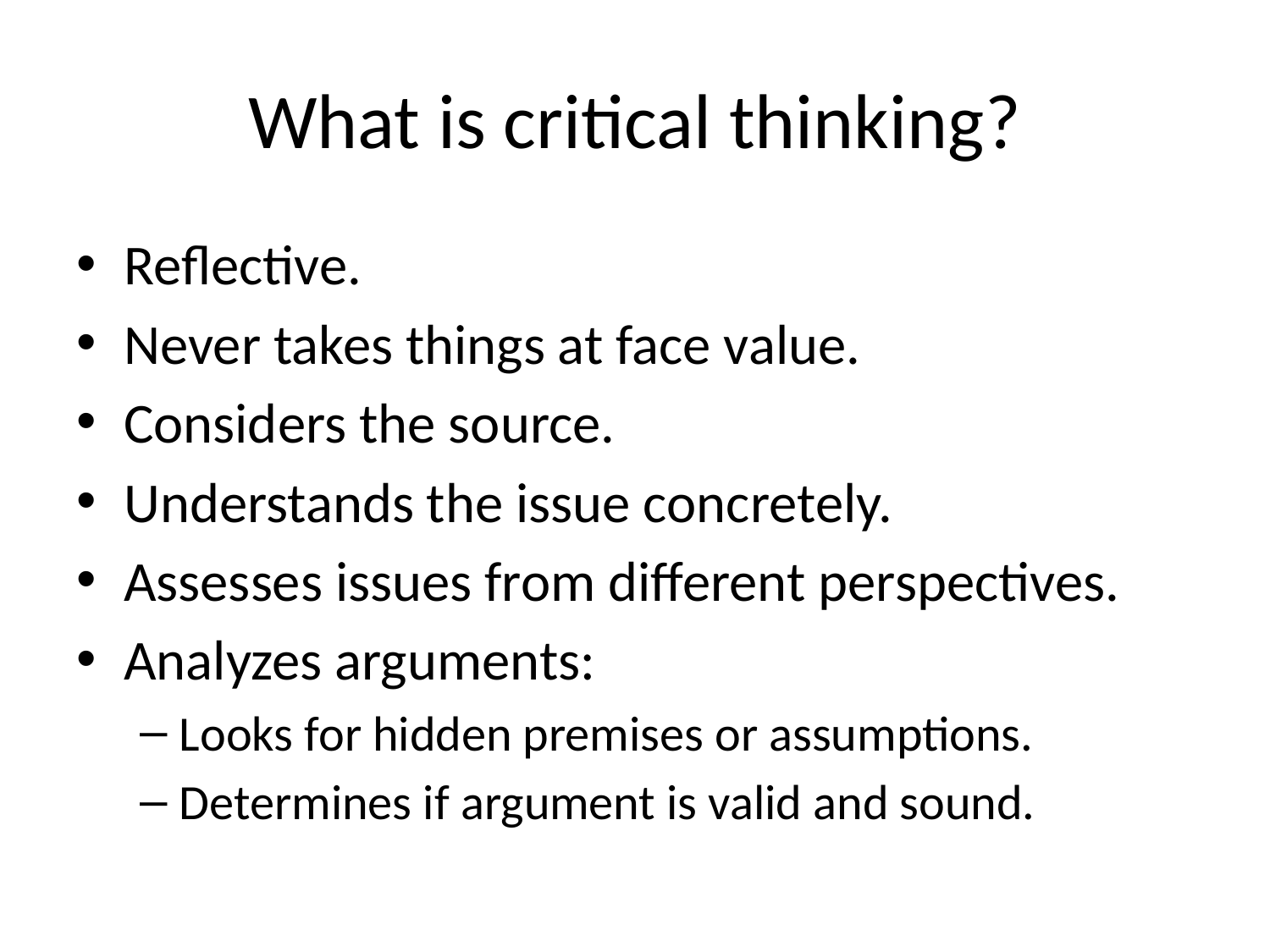

# What is critical thinking?
Reflective.
Never takes things at face value.
Considers the source.
Understands the issue concretely.
Assesses issues from different perspectives.
Analyzes arguments:
Looks for hidden premises or assumptions.
Determines if argument is valid and sound.